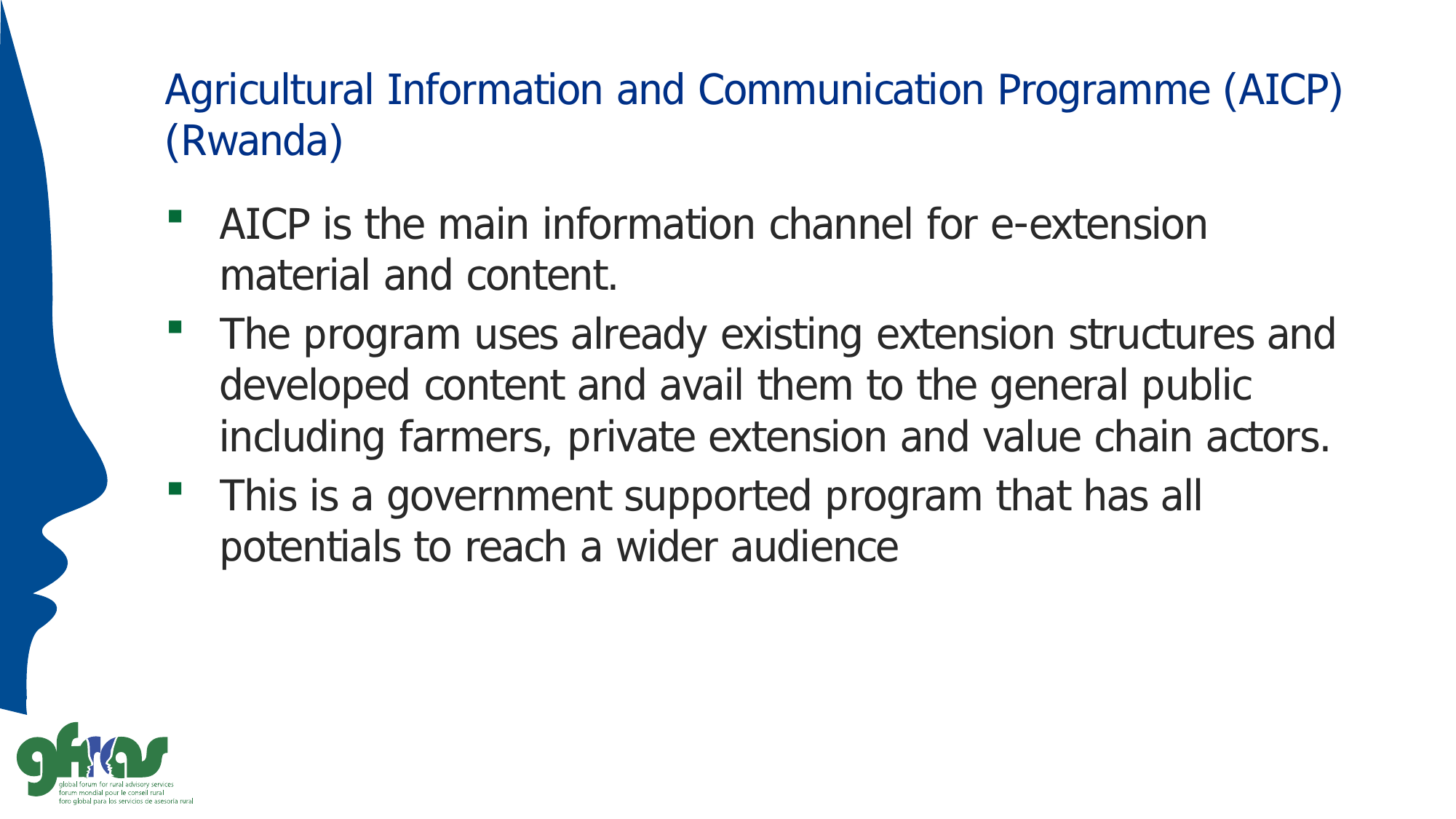

# Agricultural Information and Communication Programme (AICP) (Rwanda)
AICP is the main information channel for e-extension material and content.
The program uses already existing extension structures and developed content and avail them to the general public including farmers, private extension and value chain actors.
This is a government supported program that has all potentials to reach a wider audience